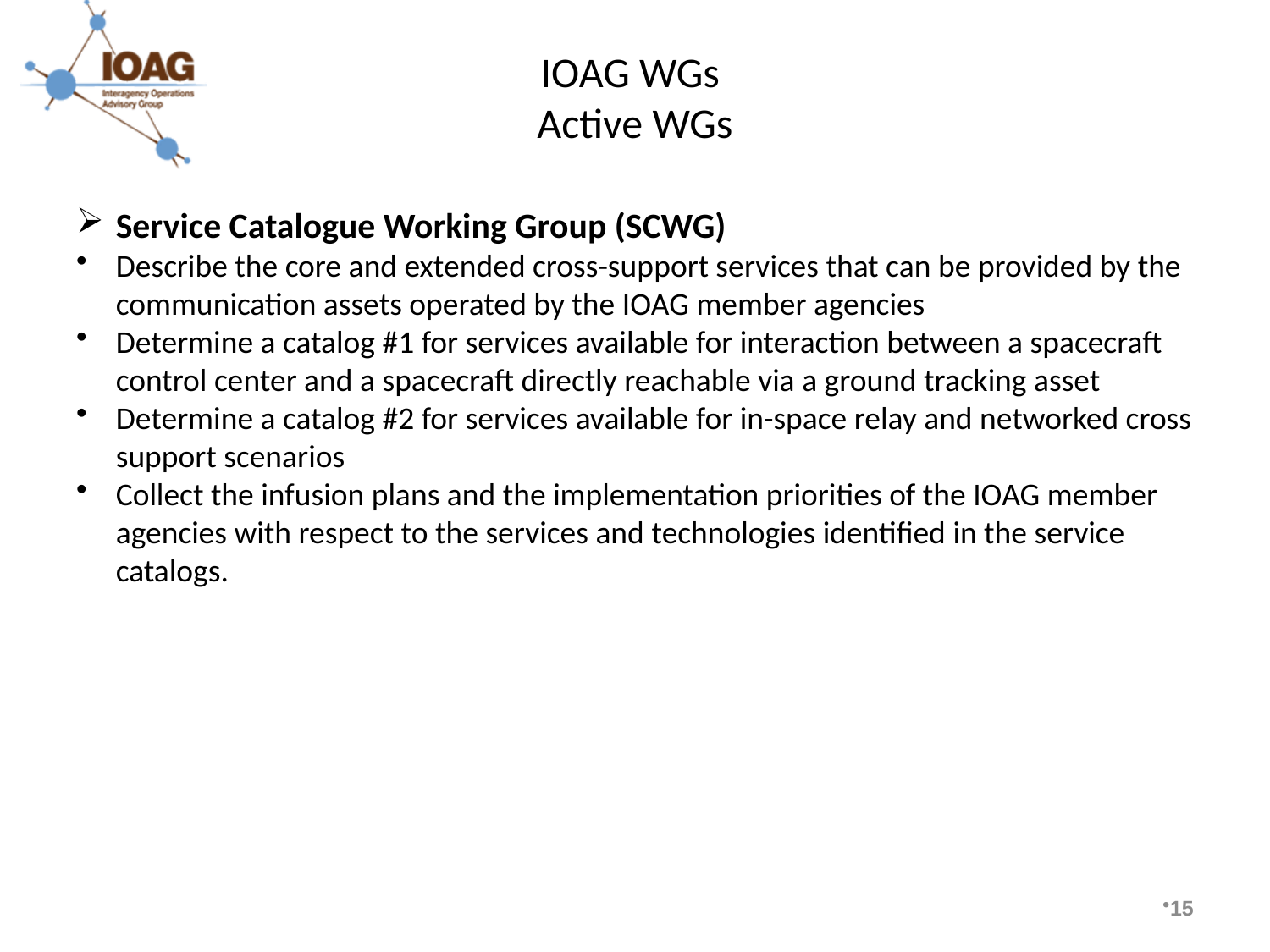

# IOAG WGs Active WGs
Service Catalogue Working Group (SCWG)
Describe the core and extended cross-support services that can be provided by the communication assets operated by the IOAG member agencies
Determine a catalog #1 for services available for interaction between a spacecraft control center and a spacecraft directly reachable via a ground tracking asset
Determine a catalog #2 for services available for in-space relay and networked cross support scenarios
Collect the infusion plans and the implementation priorities of the IOAG member agencies with respect to the services and technologies identified in the service catalogs.

15